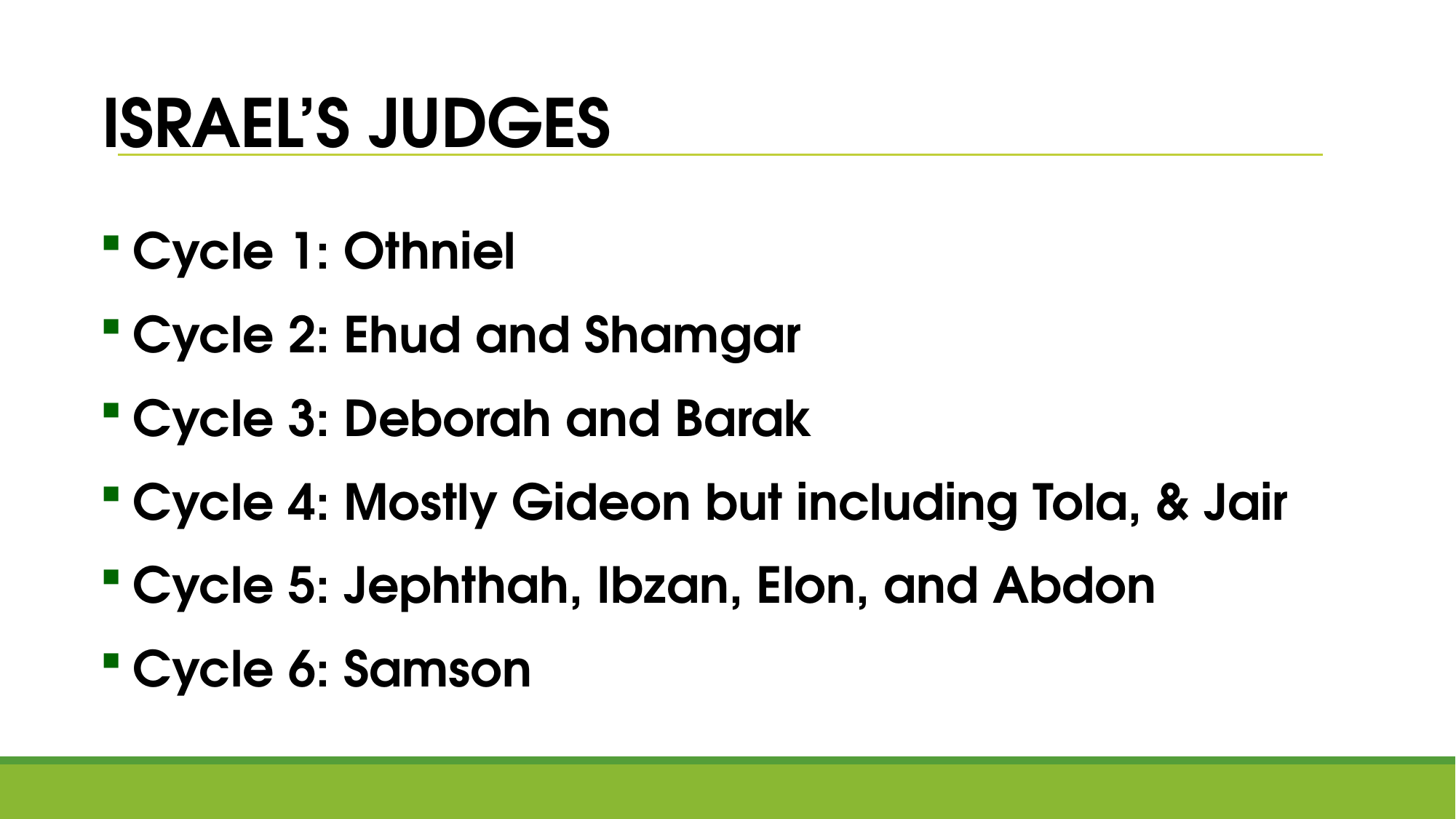

# Israel’s Judges
Cycle 1: Othniel
Cycle 2: Ehud and Shamgar
Cycle 3: Deborah and Barak
Cycle 4: Mostly Gideon but including Tola, & Jair
Cycle 5: Jephthah, Ibzan, Elon, and Abdon
Cycle 6: Samson